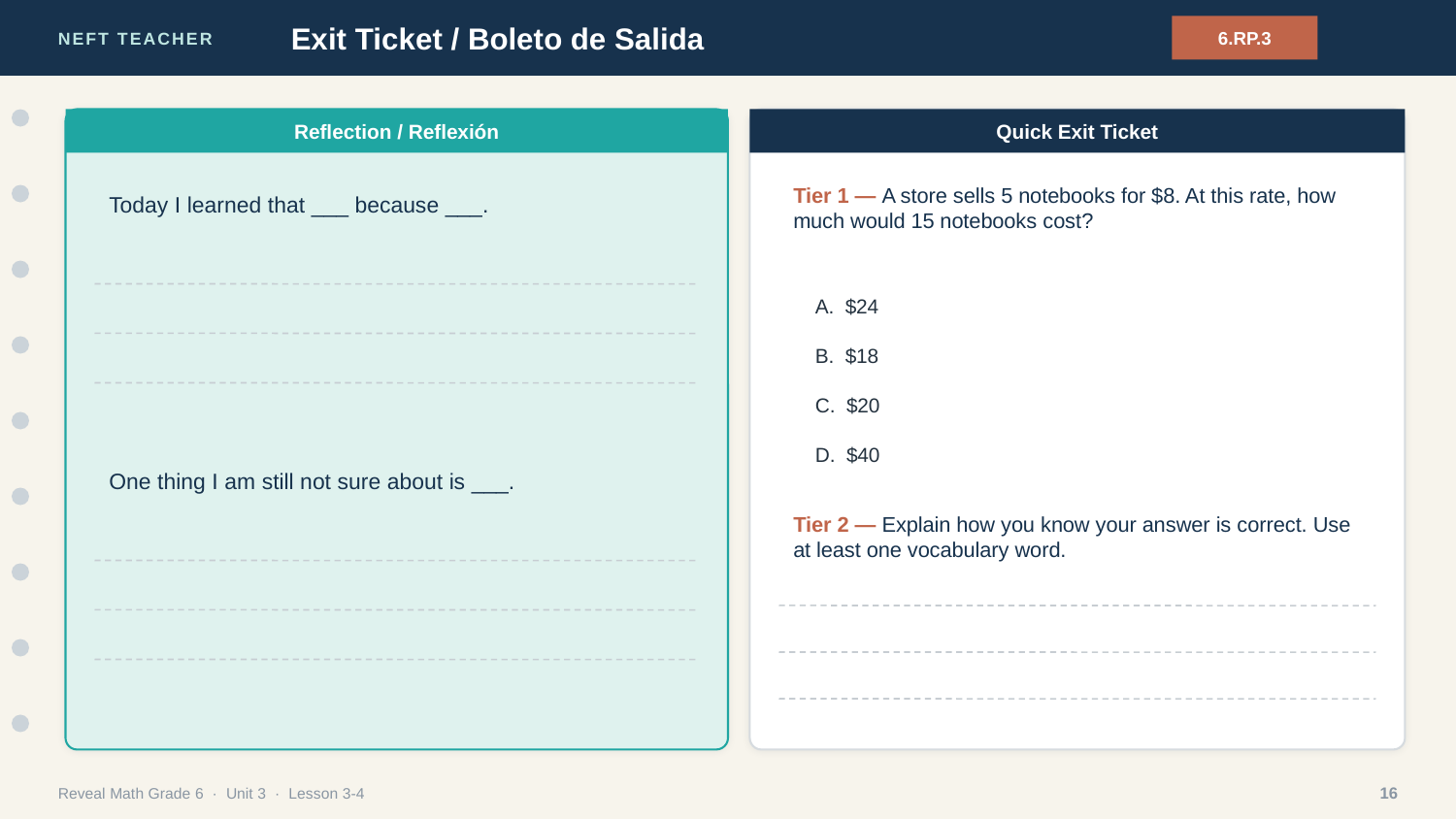

NEFT TEACHER
Exit Ticket / Boleto de Salida
6.RP.3

Reflection / Reflexión

Quick Exit Ticket
Today I learned that ___ because ___.
Tier 1 — A store sells 5 notebooks for $8. At this rate, how much would 15 notebooks cost?

A.  $24

B.  $18

C.  $20

D.  $40
One thing I am still not sure about is ___.

Tier 2 — Explain how you know your answer is correct. Use at least one vocabulary word.

Reveal Math Grade 6  ·  Unit 3  ·  Lesson 3-4
16